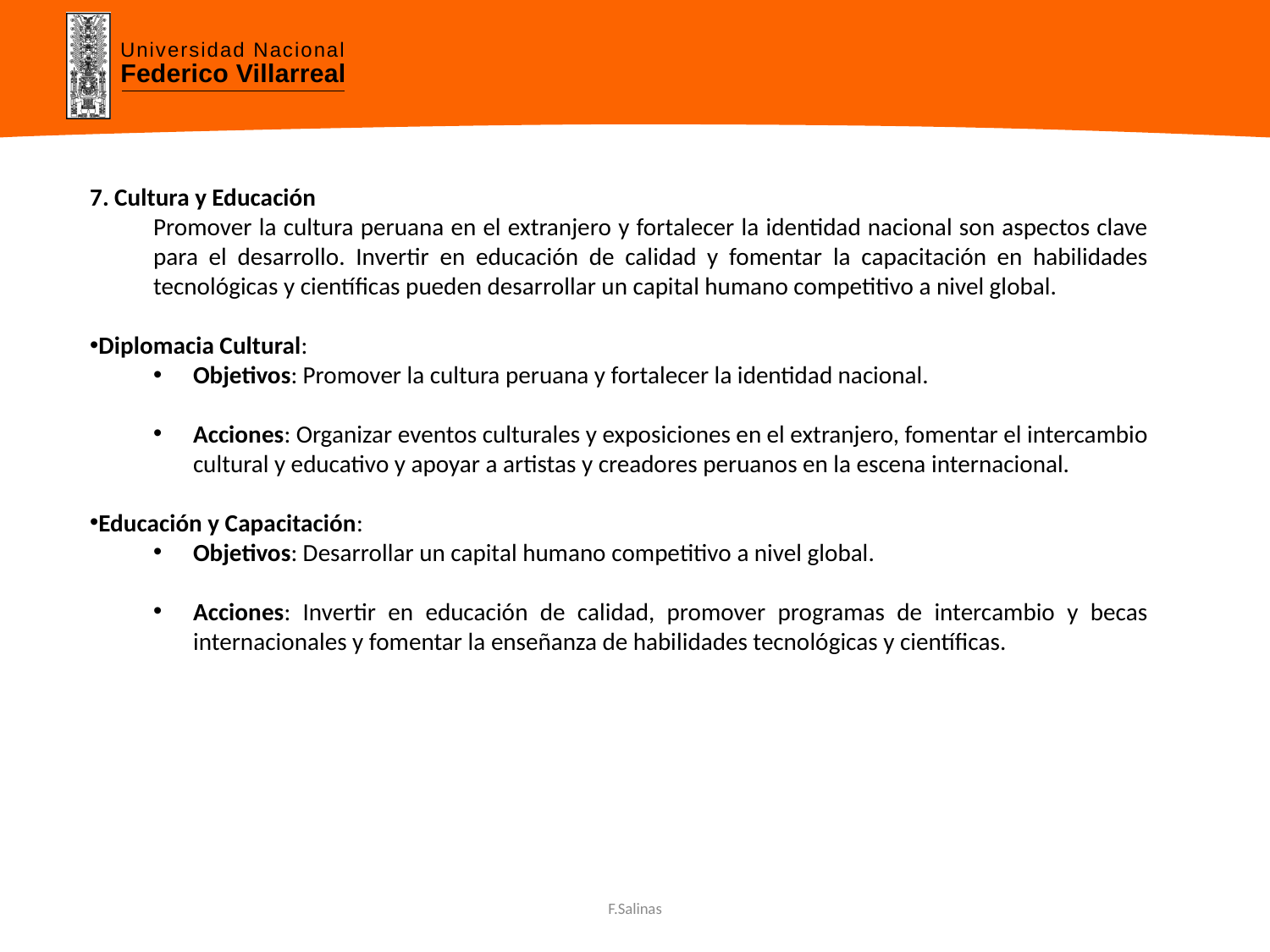

7. Cultura y Educación
Promover la cultura peruana en el extranjero y fortalecer la identidad nacional son aspectos clave para el desarrollo. Invertir en educación de calidad y fomentar la capacitación en habilidades tecnológicas y científicas pueden desarrollar un capital humano competitivo a nivel global.

Diplomacia Cultural:
Objetivos: Promover la cultura peruana y fortalecer la identidad nacional.

Acciones: Organizar eventos culturales y exposiciones en el extranjero, fomentar el intercambio cultural y educativo y apoyar a artistas y creadores peruanos en la escena internacional.

Educación y Capacitación:
Objetivos: Desarrollar un capital humano competitivo a nivel global.

Acciones: Invertir en educación de calidad, promover programas de intercambio y becas internacionales y fomentar la enseñanza de habilidades tecnológicas y científicas.

F.Salinas